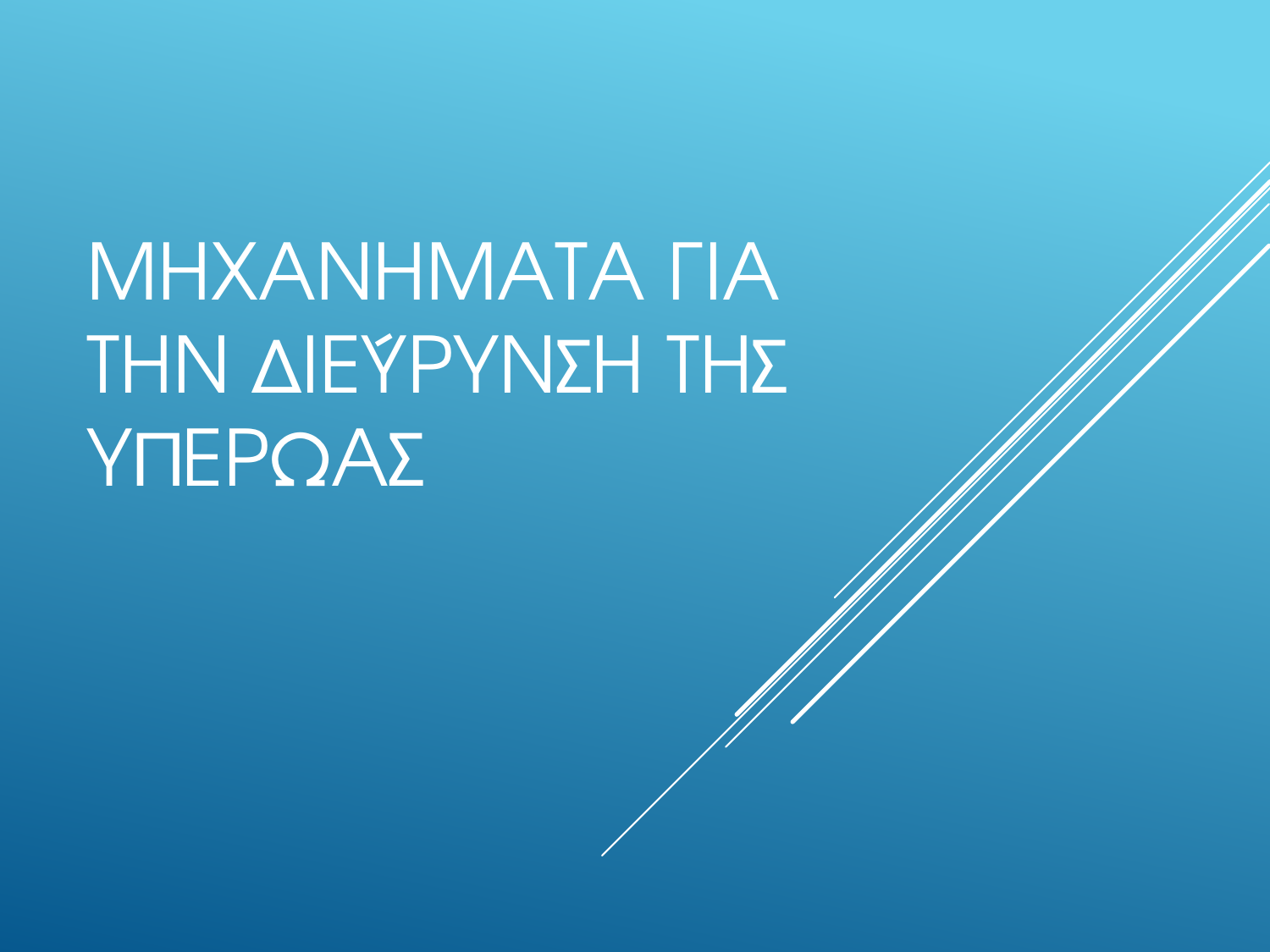

# ΜηχανΗματα για την διΕύρυνση της υπερΩας